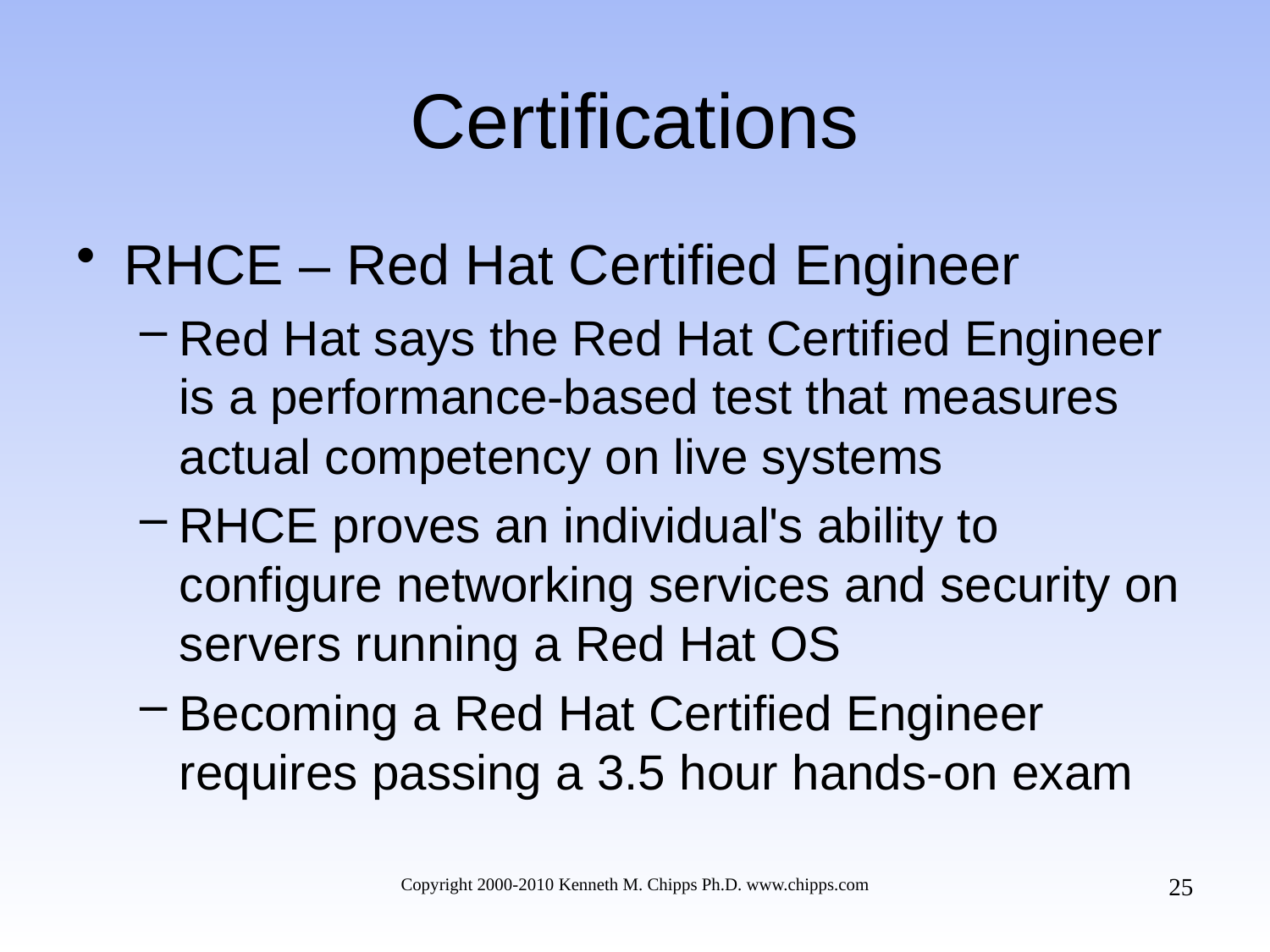

# Certifications
RHCE – Red Hat Certified Engineer
Red Hat says the Red Hat Certified Engineer is a performance-based test that measures actual competency on live systems
RHCE proves an individual's ability to configure networking services and security on servers running a Red Hat OS
Becoming a Red Hat Certified Engineer requires passing a 3.5 hour hands-on exam
25
Copyright 2000-2010 Kenneth M. Chipps Ph.D. www.chipps.com